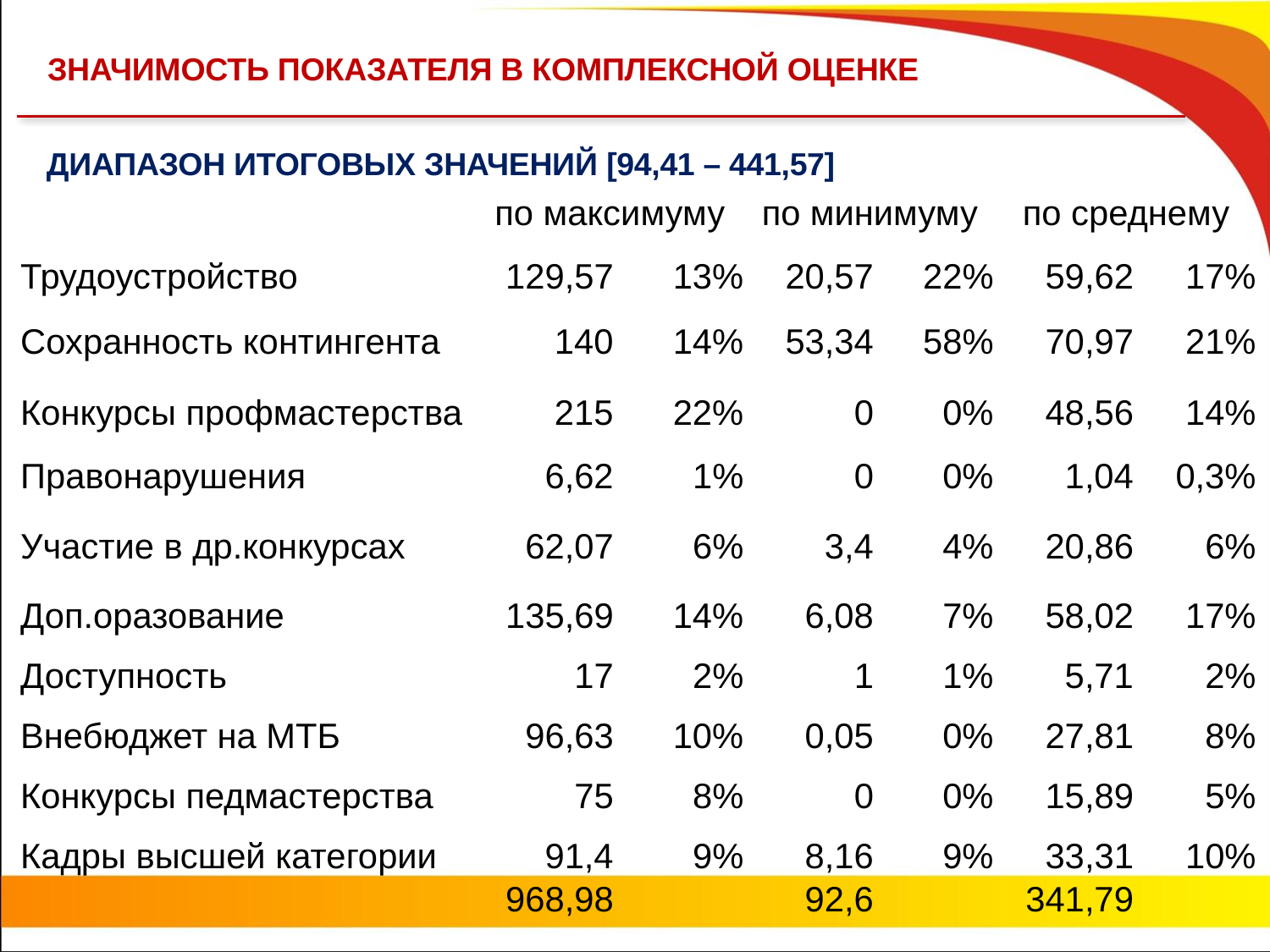

ЗНАЧИМОСТЬ ПОКАЗАТЕЛЯ В КОМПЛЕКСНОЙ ОЦЕНКЕ
ДИАПАЗОН ИТОГОВЫХ ЗНАЧЕНИЙ [94,41 – 441,57]
|  | по максимуму |  | по минимуму |  | по среднему |  |
| --- | --- | --- | --- | --- | --- | --- |
| Трудоустройство | 129,57 | 13% | 20,57 | 22% | 59,62 | 17% |
| Сохранность контингента | 140 | 14% | 53,34 | 58% | 70,97 | 21% |
| Конкурсы профмастерства | 215 | 22% | 0 | 0% | 48,56 | 14% |
| Правонарушения | 6,62 | 1% | 0 | 0% | 1,04 | 0,3% |
| Участие в др.конкурсах | 62,07 | 6% | 3,4 | 4% | 20,86 | 6% |
| Доп.оразование | 135,69 | 14% | 6,08 | 7% | 58,02 | 17% |
| Доступность | 17 | 2% | 1 | 1% | 5,71 | 2% |
| Внебюджет на МТБ | 96,63 | 10% | 0,05 | 0% | 27,81 | 8% |
| Конкурсы педмастерства | 75 | 8% | 0 | 0% | 15,89 | 5% |
| Кадры высшей категории | 91,4 | 9% | 8,16 | 9% | 33,31 | 10% |
|  | 968,98 |  | 92,6 |  | 341,79 |  |